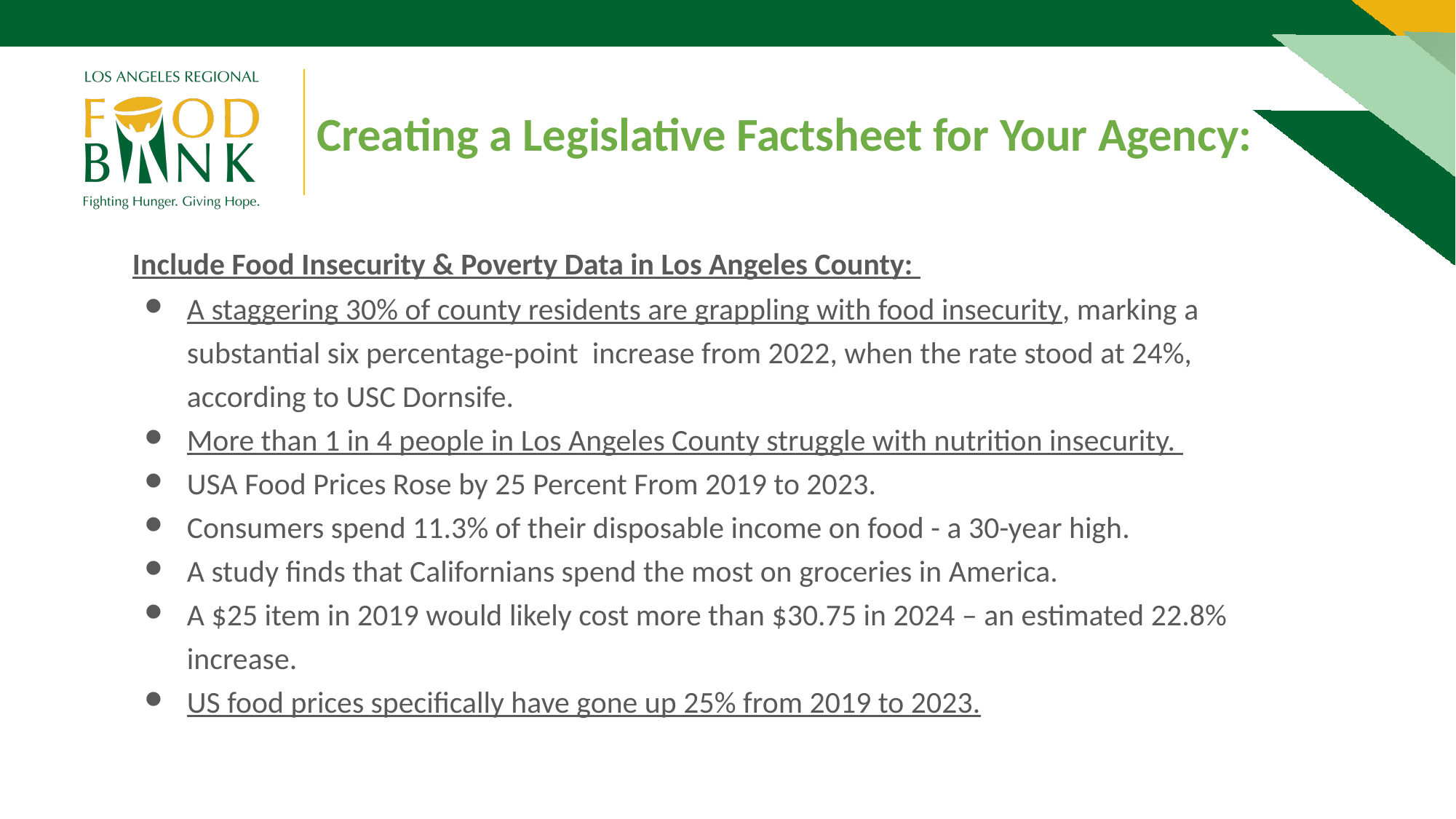

Creating a Legislative Factsheet for Your Agency:
Include Food Insecurity & Poverty Data in Los Angeles County:
A staggering 30% of county residents are grappling with food insecurity, marking a substantial six percentage-point  increase from 2022, when the rate stood at 24%, according to USC Dornsife.
More than 1 in 4 people in Los Angeles County struggle with nutrition insecurity.
USA Food Prices Rose by 25 Percent From 2019 to 2023.
Consumers spend 11.3% of their disposable income on food - a 30-year high.
A study finds that Californians spend the most on groceries in America.
A $25 item in 2019 would likely cost more than $30.75 in 2024 – an estimated 22.8% increase.
US food prices specifically have gone up 25% from 2019 to 2023.